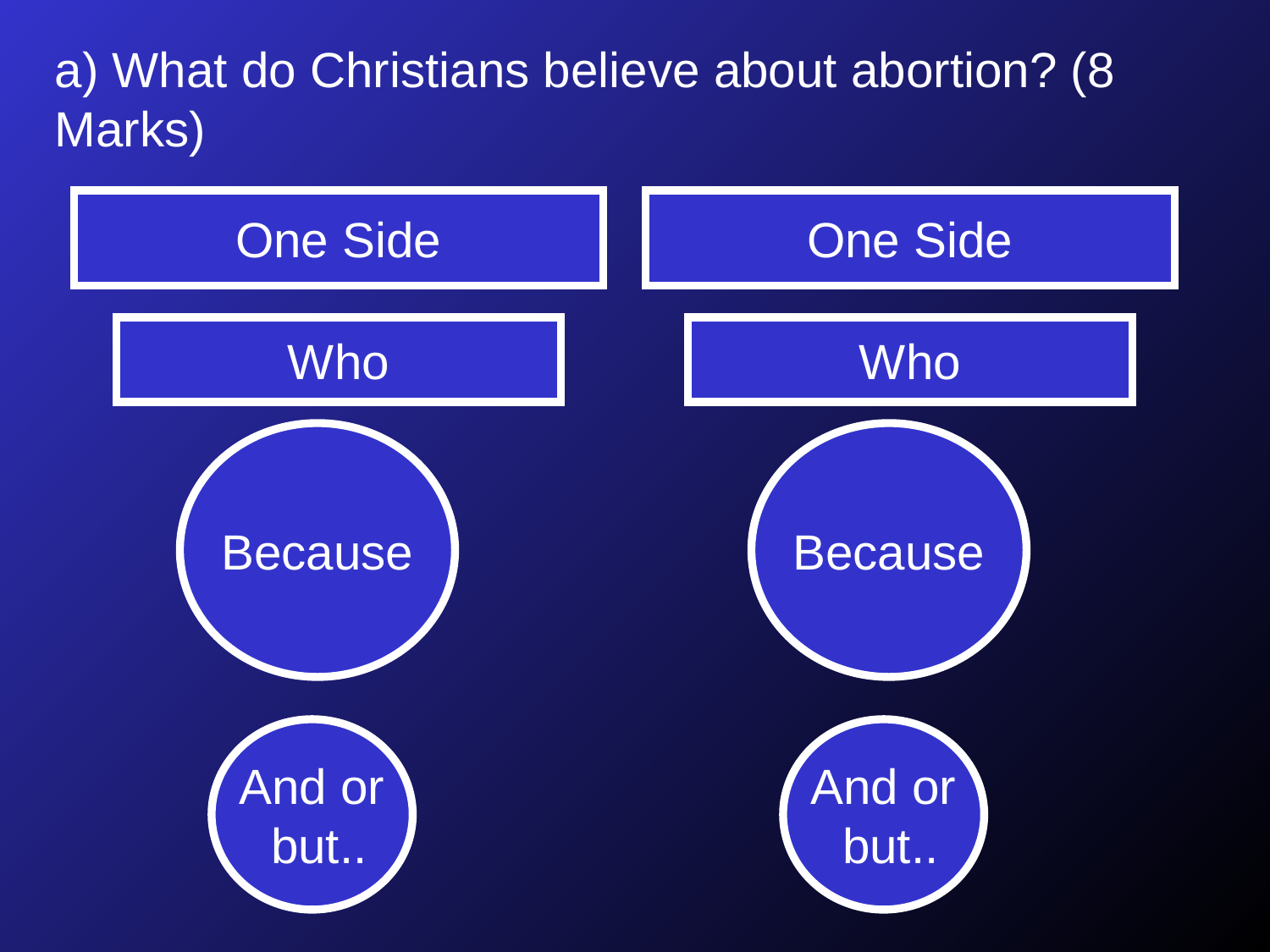

a) What do Christians believe about abortion? (8 Marks)

One Side
One Side

Who
Who
Because
Because
And or
 but..
And or
 but..